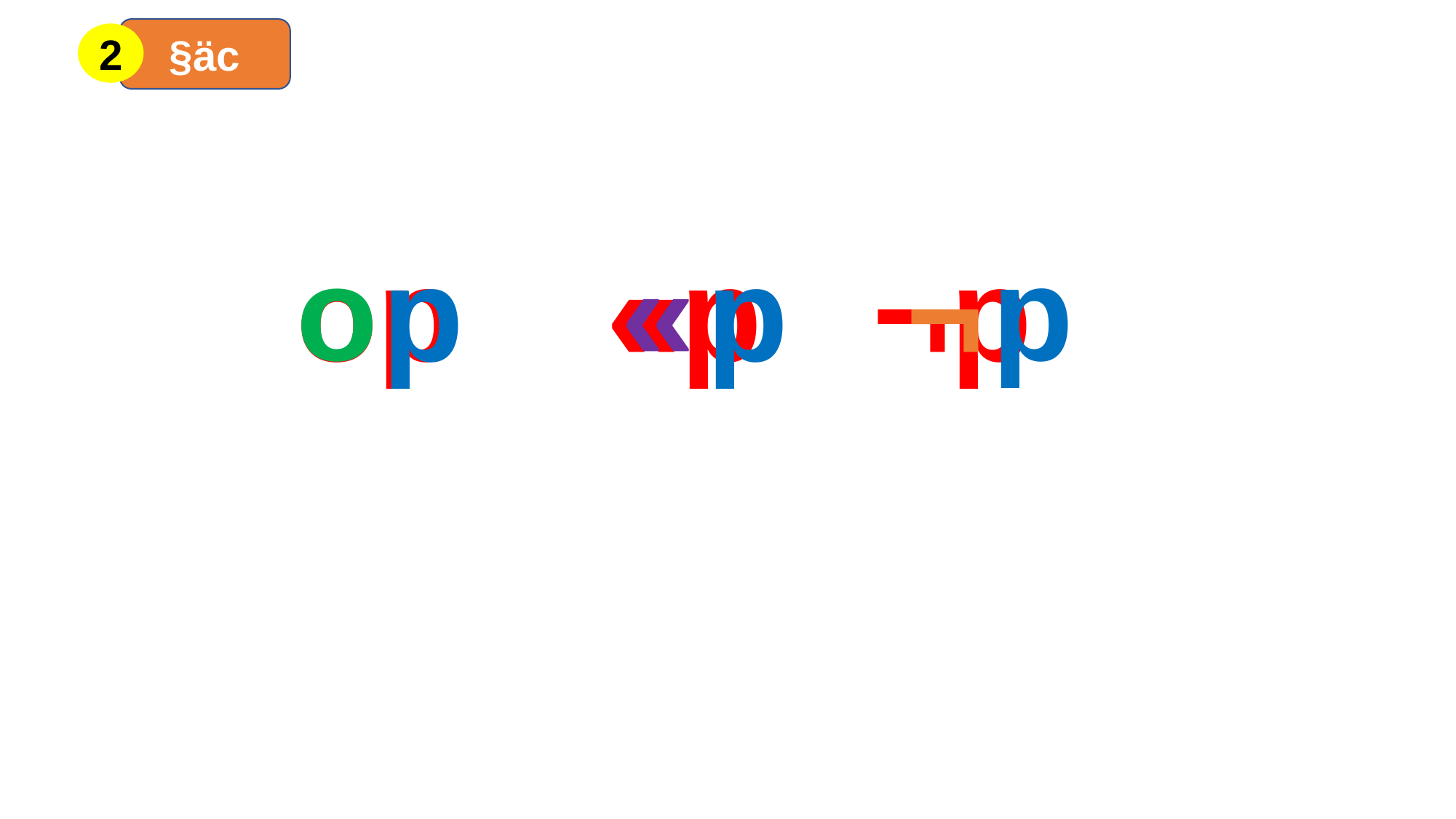

§äc
2
o
p
«
p
   op    «p   ¬p
p
¬